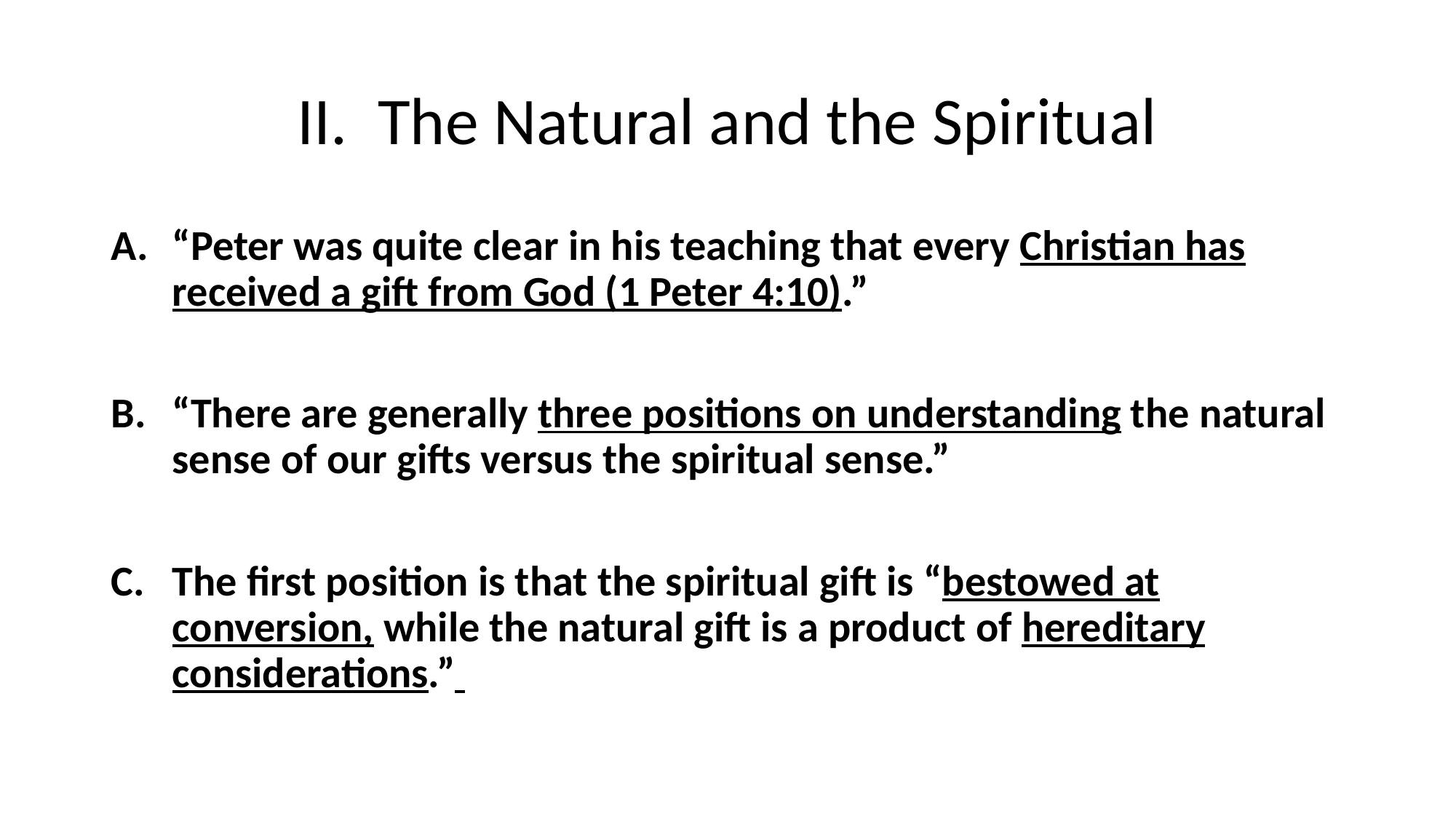

# II.  The Natural and the Spiritual
“Peter was quite clear in his teaching that every Christian has received a gift from God (1 Peter 4:10).”

“There are generally three positions on understanding the natural sense of our gifts versus the spiritual sense.”

The first position is that the spiritual gift is “bestowed at conversion, while the natural gift is a product of hereditary considerations.”